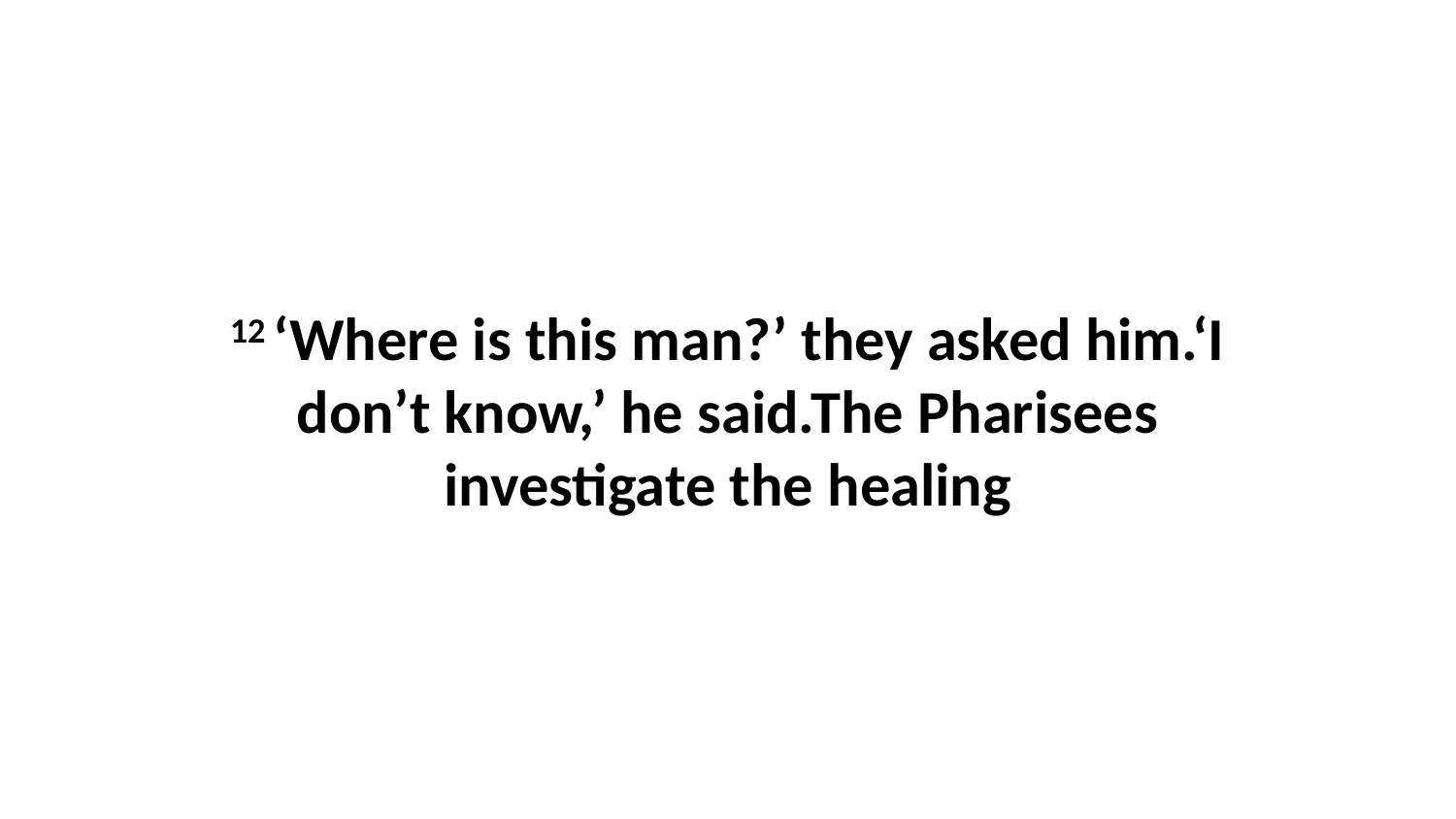

12 ‘Where is this man?’ they asked him.‘I don’t know,’ he said.The Pharisees investigate the healing